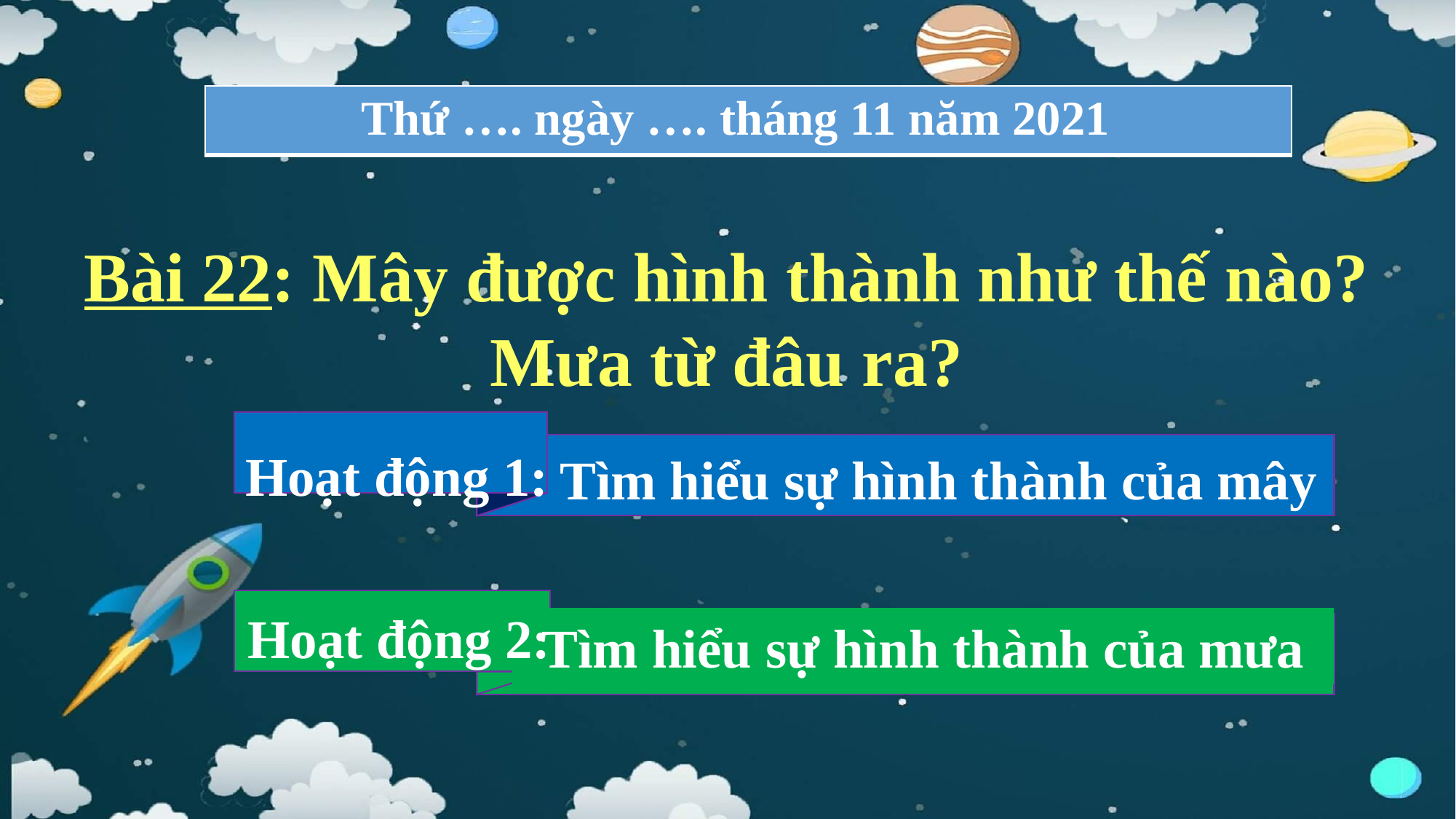

| Thứ …. ngày …. tháng 11 năm 2021 |
| --- |
Bài 22: Mây được hình thành như thế nào? Mưa từ đâu ra?

Hoạt động 1:
Tìm hiểu sự hình thành của mây

Tìm hiểu sự hình thành của mưa
Hoạt động 2: